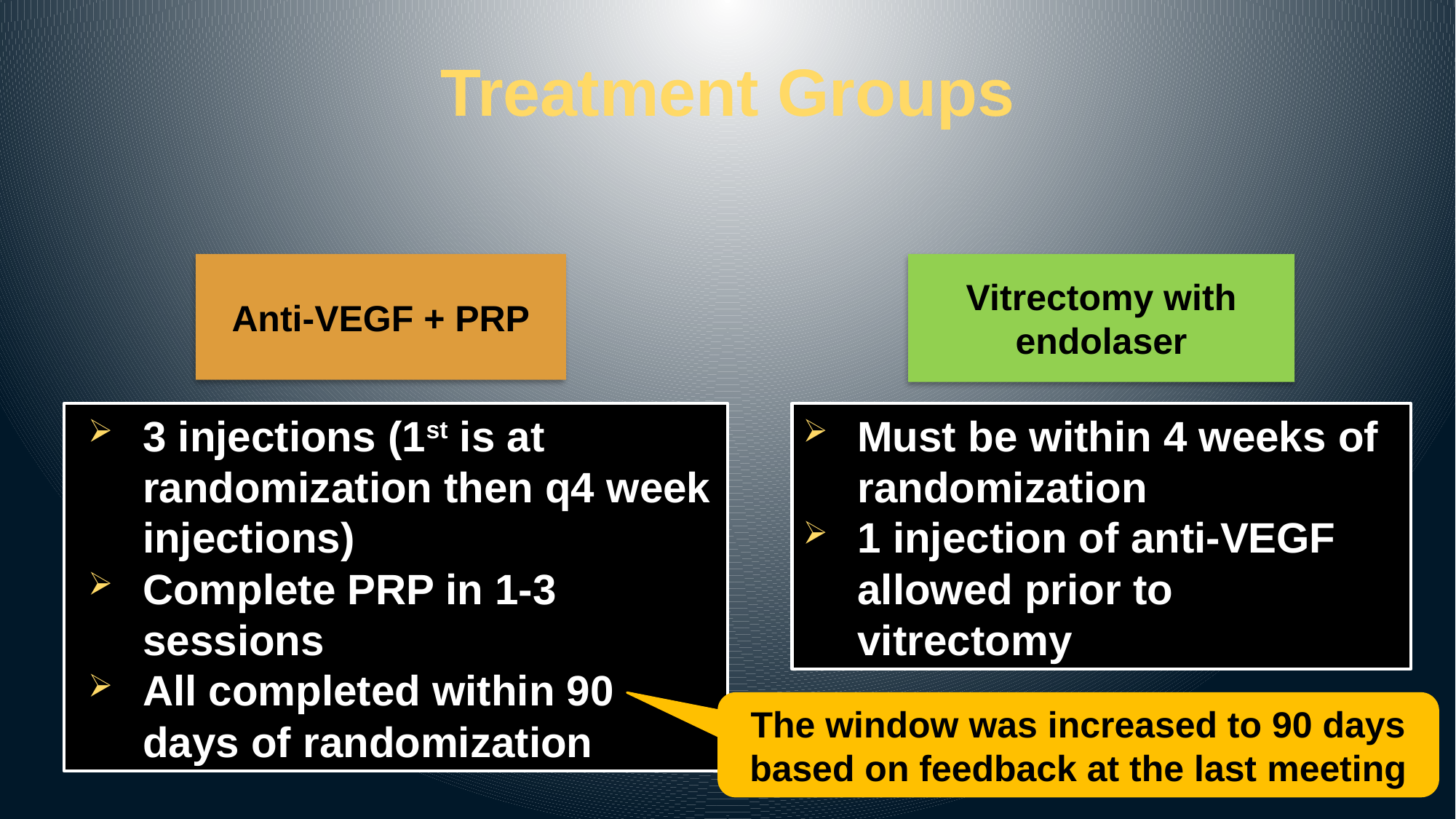

# Treatment Groups
Anti-VEGF + PRP
3 injections (1st is at randomization then q4 week injections)
Complete PRP in 1-3 sessions
All completed within 90 days of randomization
Vitrectomy with endolaser
Must be within 4 weeks of randomization
1 injection of anti-VEGF allowed prior to vitrectomy
The window was increased to 90 days based on feedback at the last meeting